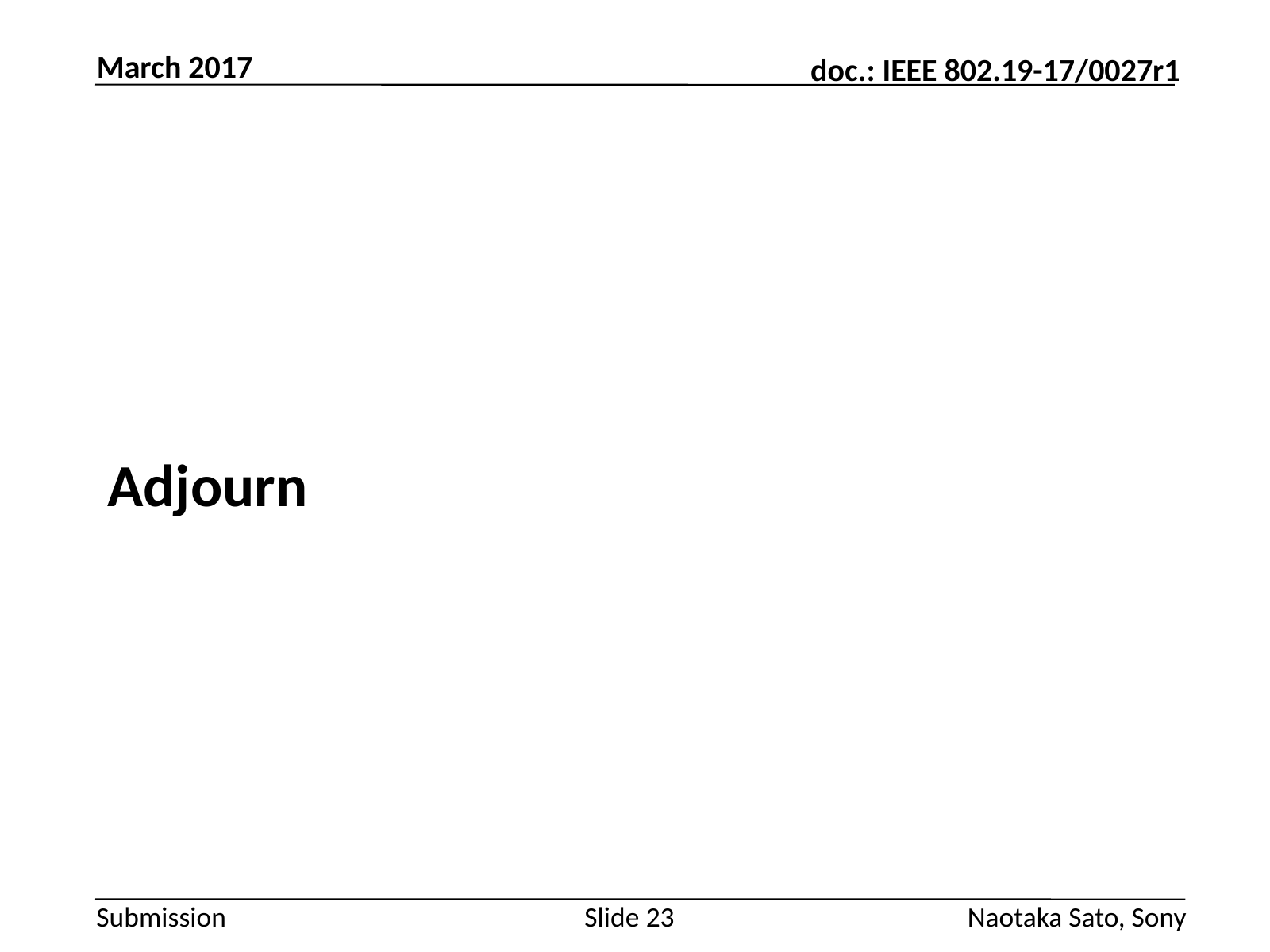

March 2017
#

Adjourn
Slide 23
Naotaka Sato, Sony